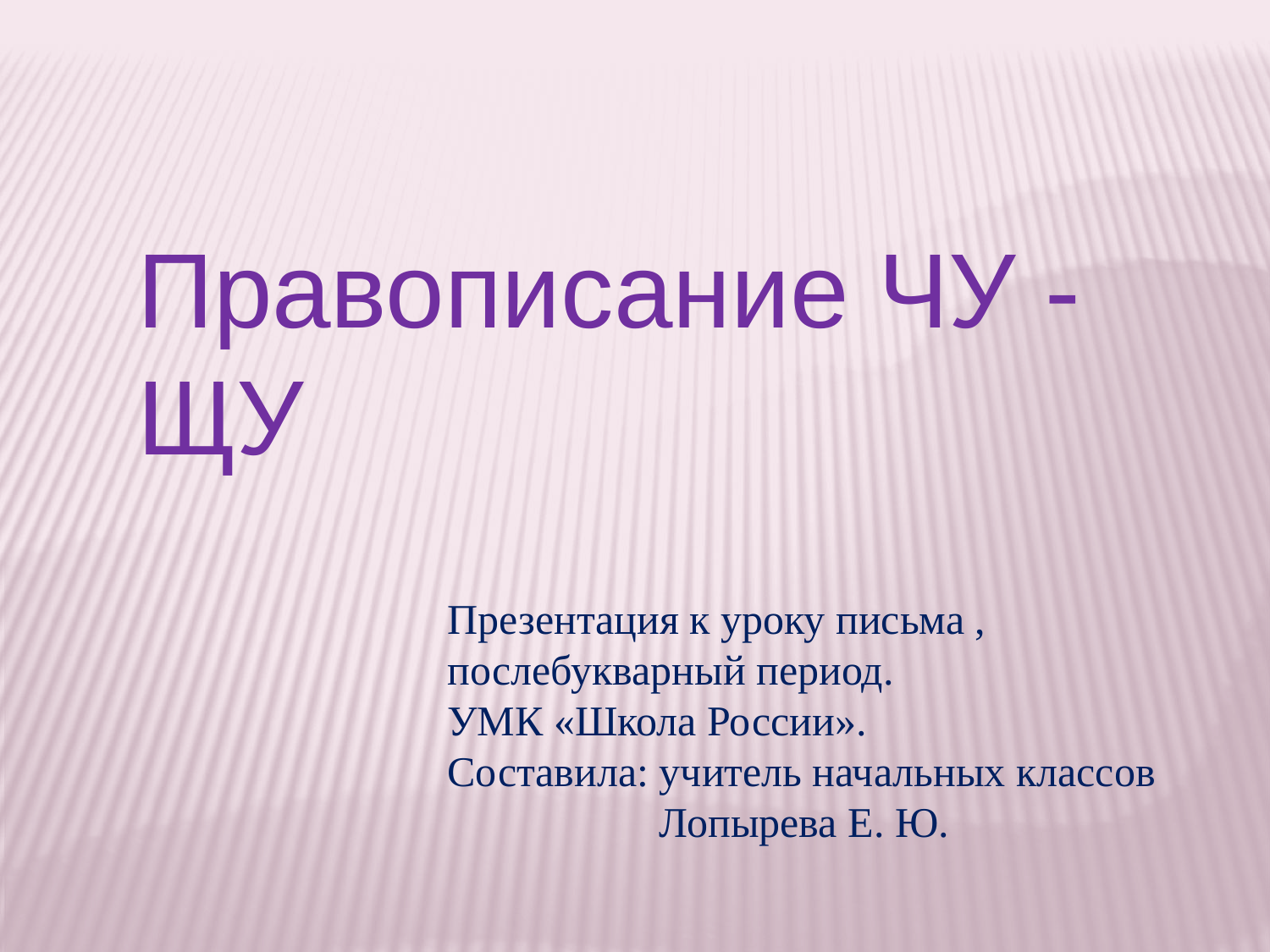

Правописание ЧУ - ЩУ
Презентация к уроку письма , послебукварный период.
УМК «Школа России».
Составила: учитель начальных классов
                    Лопырева Е. Ю.